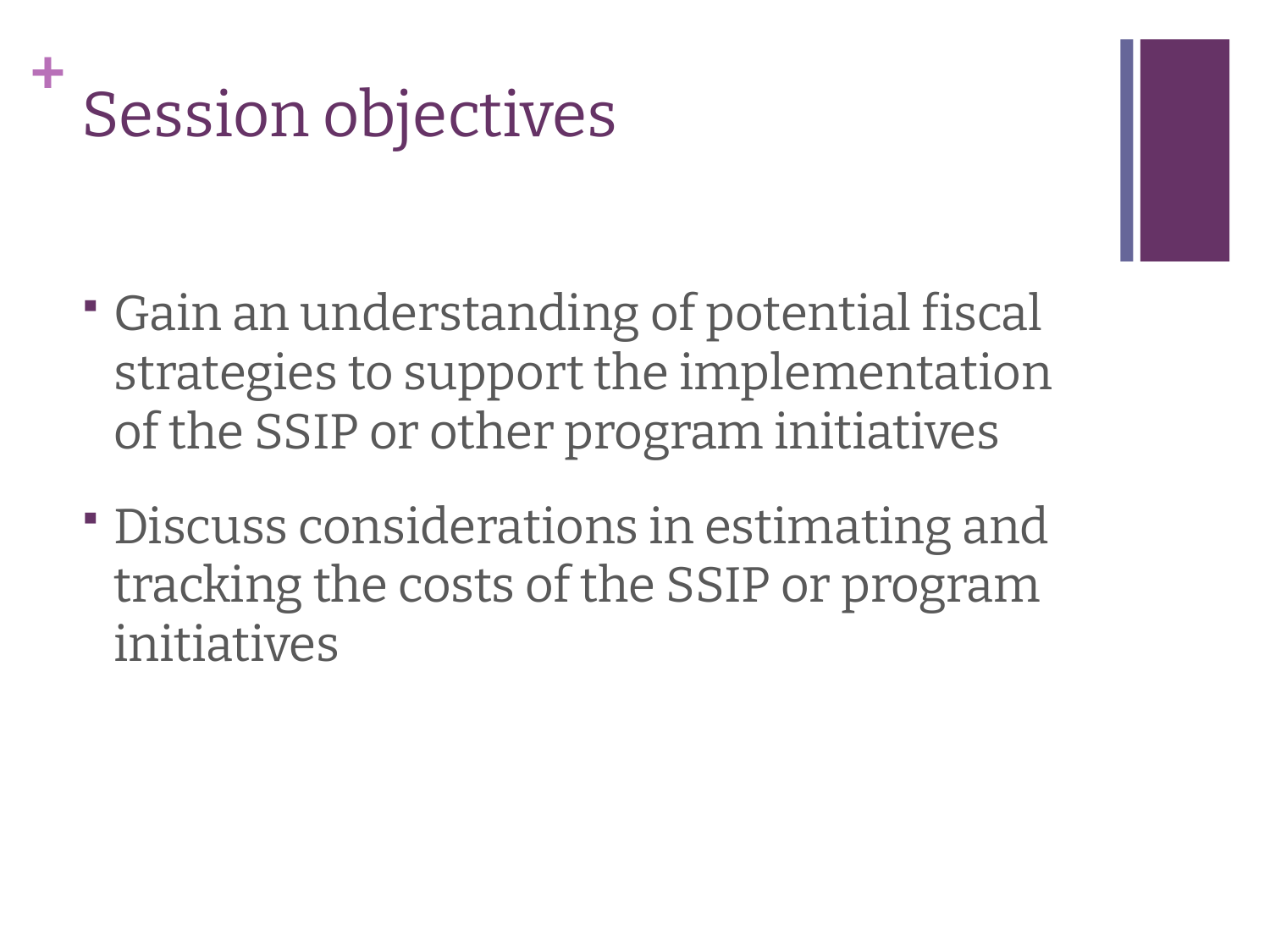

# Session objectives
Gain an understanding of potential fiscal strategies to support the implementation of the SSIP or other program initiatives
Discuss considerations in estimating and tracking the costs of the SSIP or program initiatives